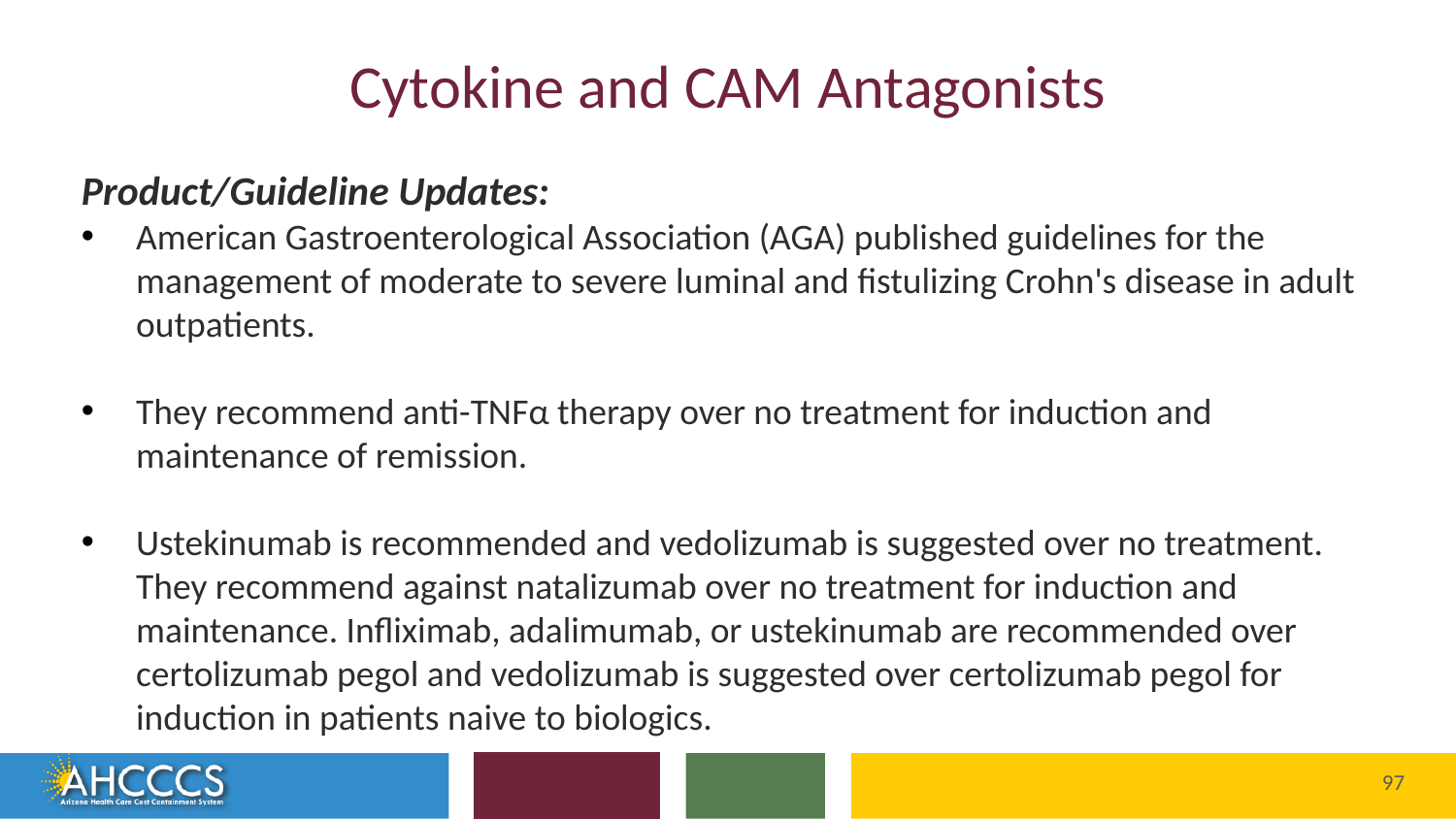

# Cytokine and CAM Antagonists
Product/Guideline Updates:
American Gastroenterological Association (AGA) published guidelines for the management of moderate to severe luminal and fistulizing Crohn's disease in adult outpatients.

They recommend anti-TNFα therapy over no treatment for induction and maintenance of remission.

Ustekinumab is recommended and vedolizumab is suggested over no treatment. They recommend against natalizumab over no treatment for induction and maintenance. Infliximab, adalimumab, or ustekinumab are recommended over certolizumab pegol and vedolizumab is suggested over certolizumab pegol for induction in patients naive to biologics.